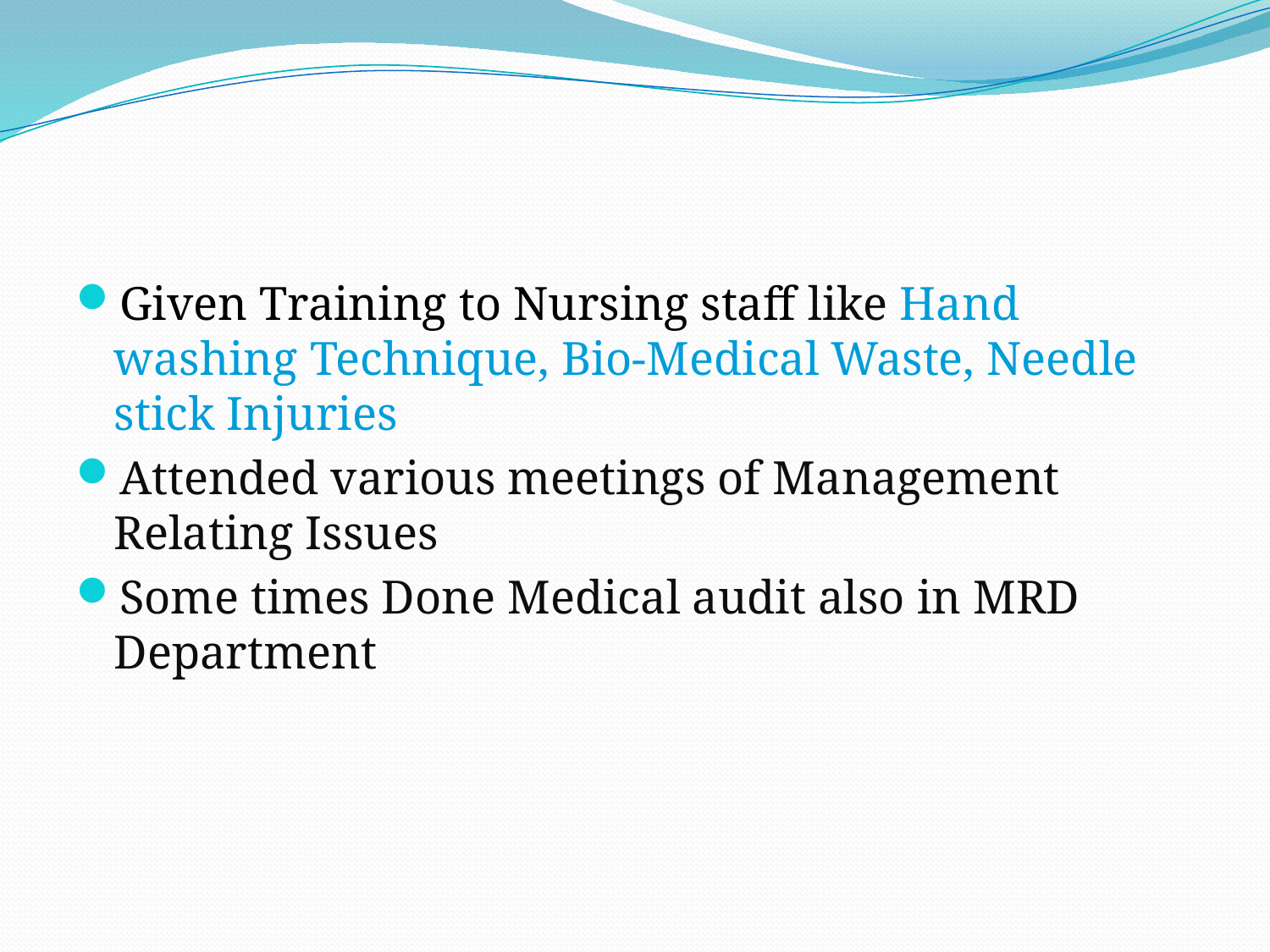

#
Given Training to Nursing staff like Hand washing Technique, Bio-Medical Waste, Needle stick Injuries
Attended various meetings of Management Relating Issues
Some times Done Medical audit also in MRD Department